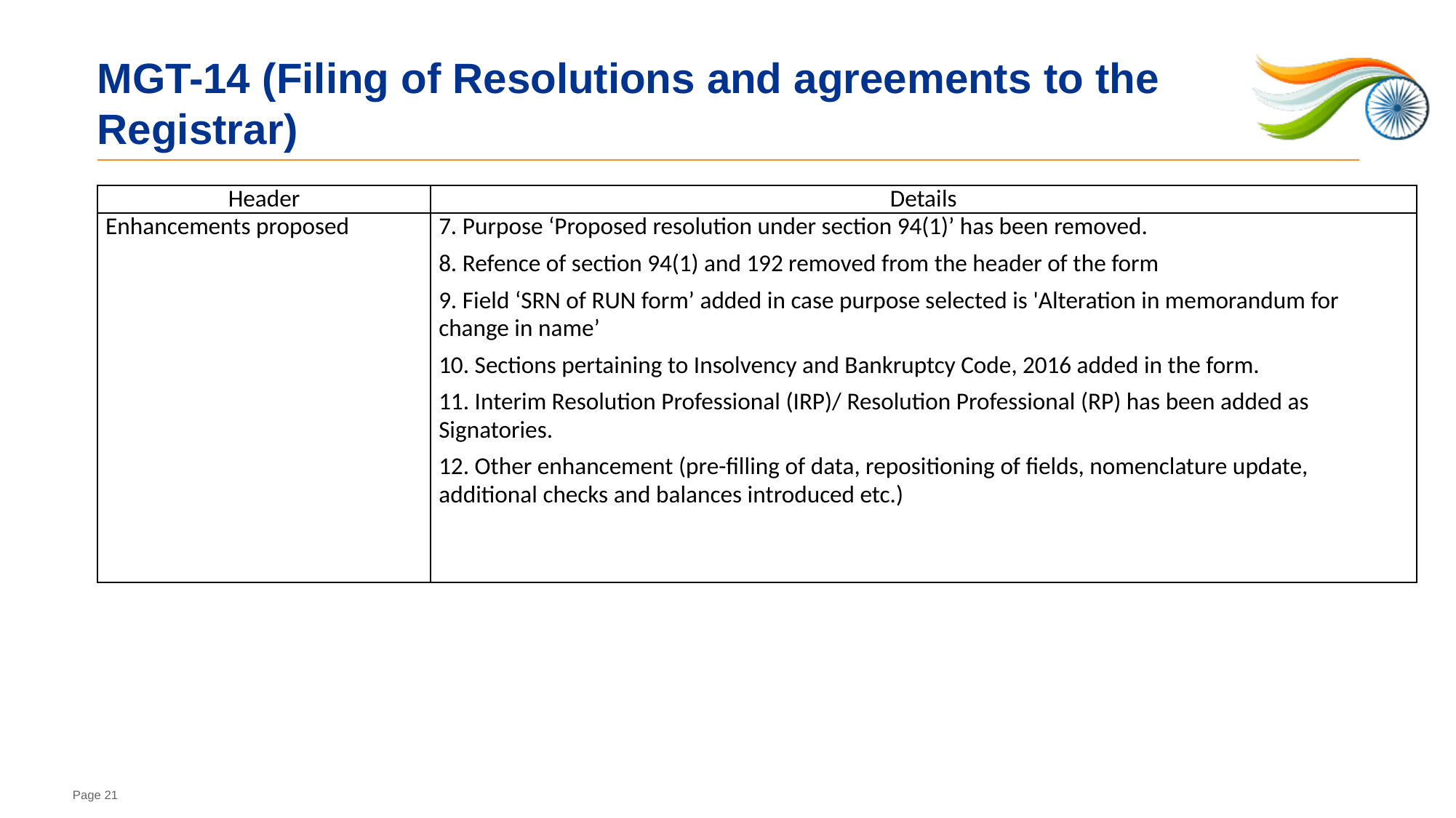

# MGT-14 (Filing of Resolutions and agreements to the Registrar)
| Header | Details |
| --- | --- |
| Enhancements proposed | 7. Purpose ‘Proposed resolution under section 94(1)’ has been removed. 8. Refence of section 94(1) and 192 removed from the header of the form 9. Field ‘SRN of RUN form’ added in case purpose selected is 'Alteration in memorandum for change in name’ 10. Sections pertaining to Insolvency and Bankruptcy Code, 2016 added in the form. 11. Interim Resolution Professional (IRP)/ Resolution Professional (RP) has been added as Signatories. 12. Other enhancement (pre-filling of data, repositioning of fields, nomenclature update, additional checks and balances introduced etc.) |